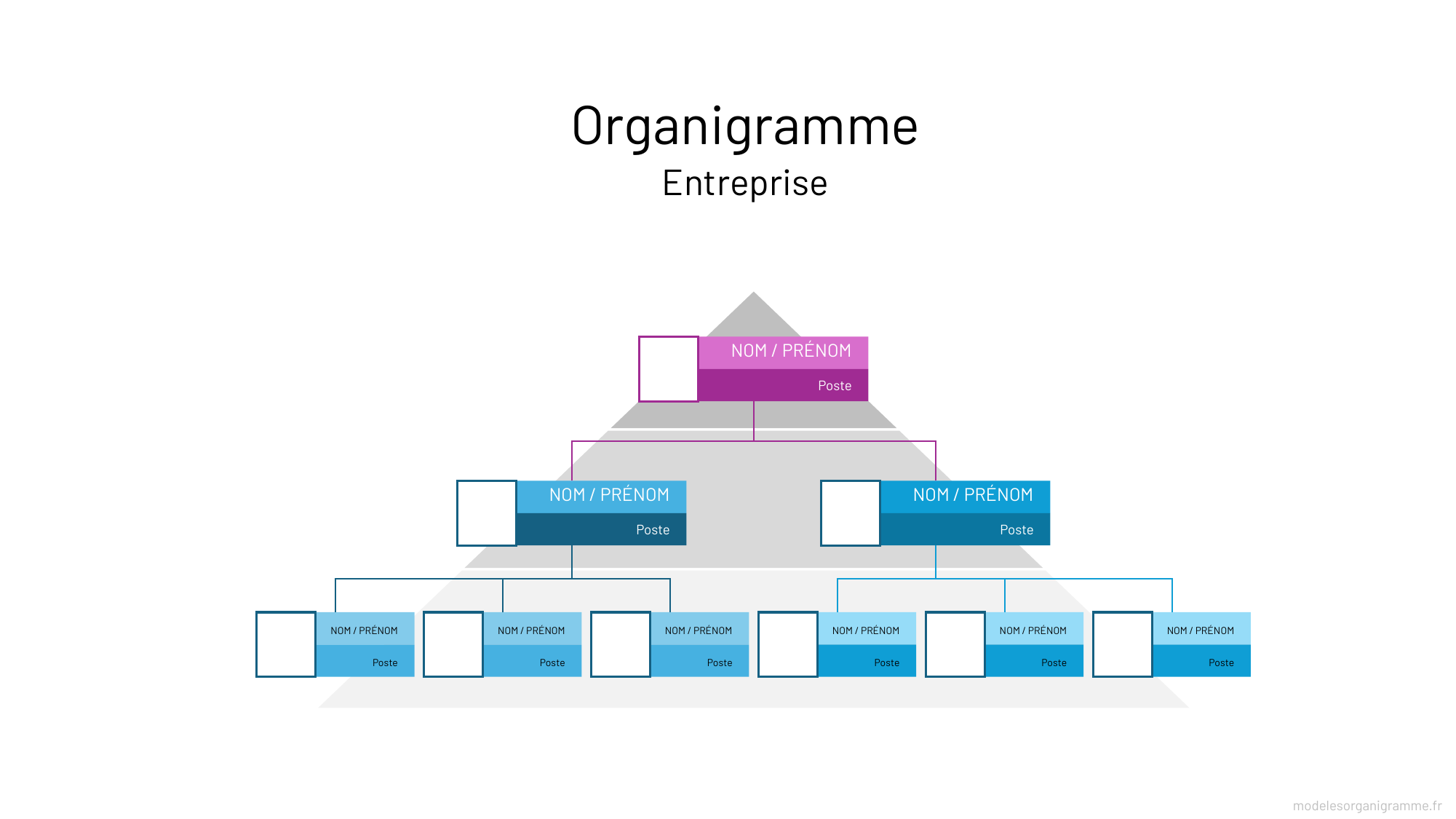

Organigramme
Entreprise

Nom / prénom
Poste

Nom / prénom
Poste
Nom / prénom
Poste

Nom / prénom
Poste
Nom / prénom
Poste
Nom / prénom
Poste
Nom / prénom
Poste
Nom / prénom
Poste
Nom / prénom
Poste

modelesorganigramme.fr